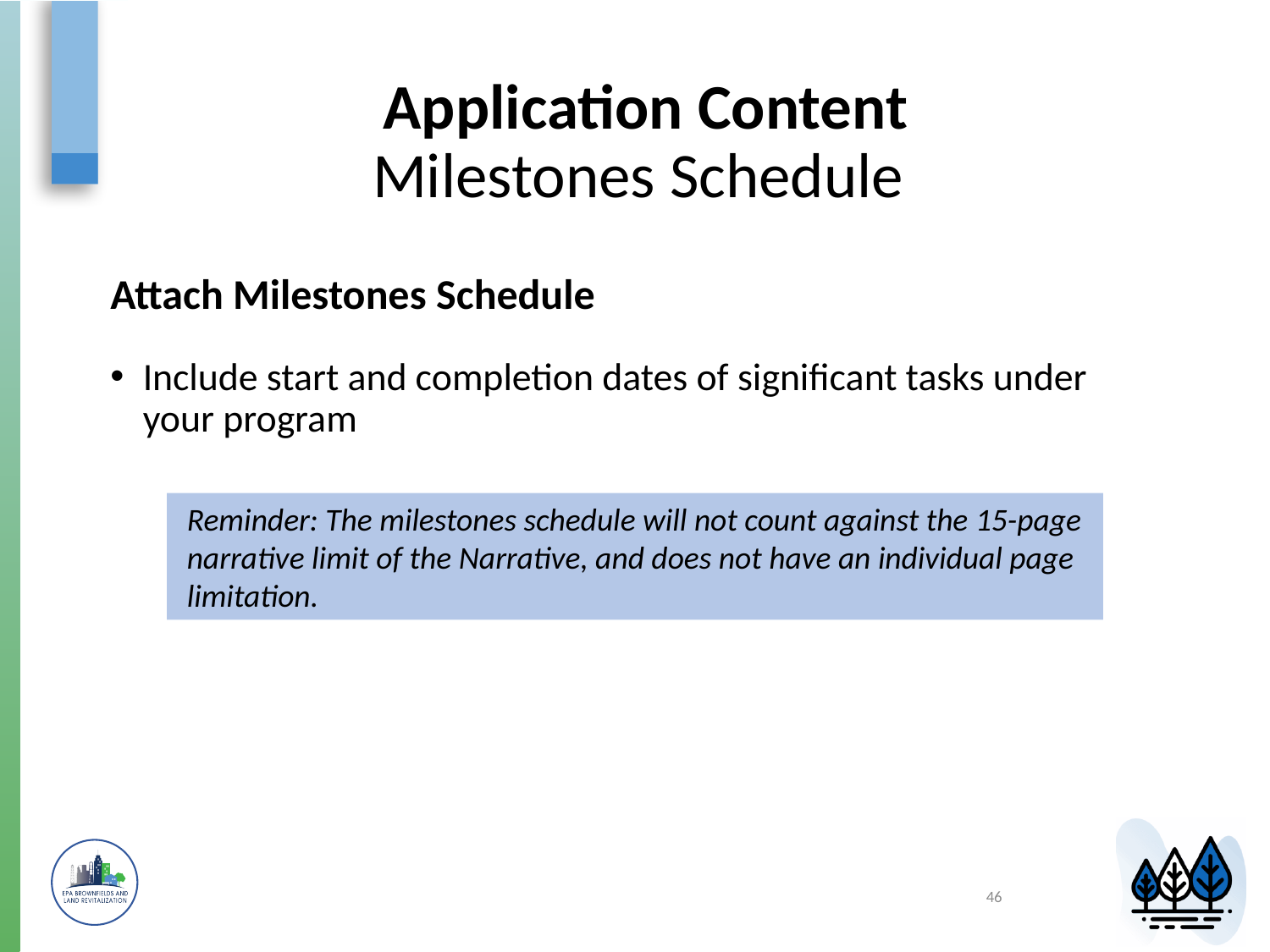

# Application Content Milestones Schedule
Attach Milestones Schedule
Include start and completion dates of significant tasks under your program

Reminder: The milestones schedule will not count against the 15-page narrative limit of the Narrative, and does not have an individual page limitation.
46